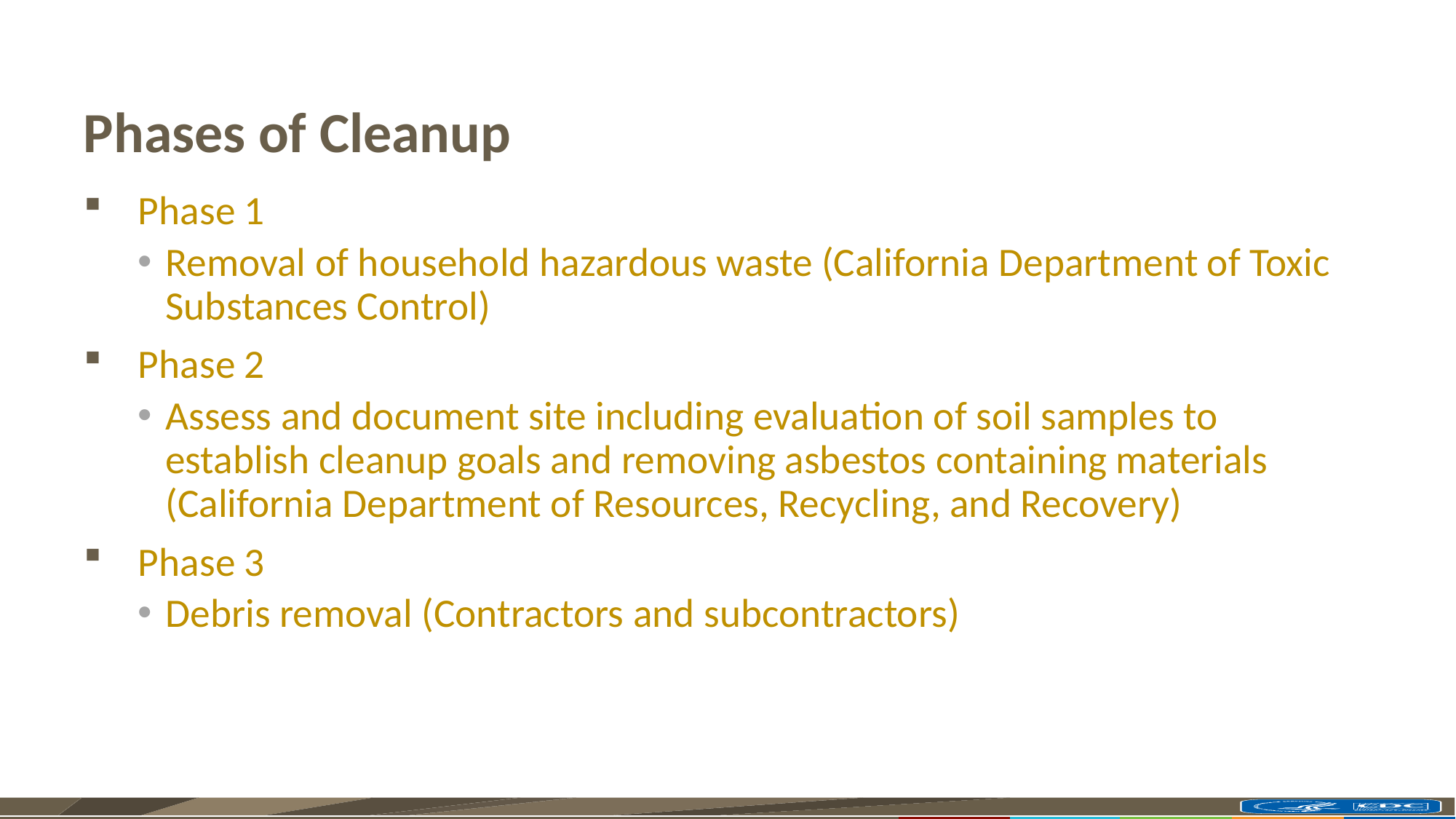

# Phases of Cleanup
Phase 1
Removal of household hazardous waste (California Department of Toxic Substances Control)
Phase 2
Assess and document site including evaluation of soil samples to establish cleanup goals and removing asbestos containing materials (California Department of Resources, Recycling, and Recovery)
Phase 3
Debris removal (Contractors and subcontractors)